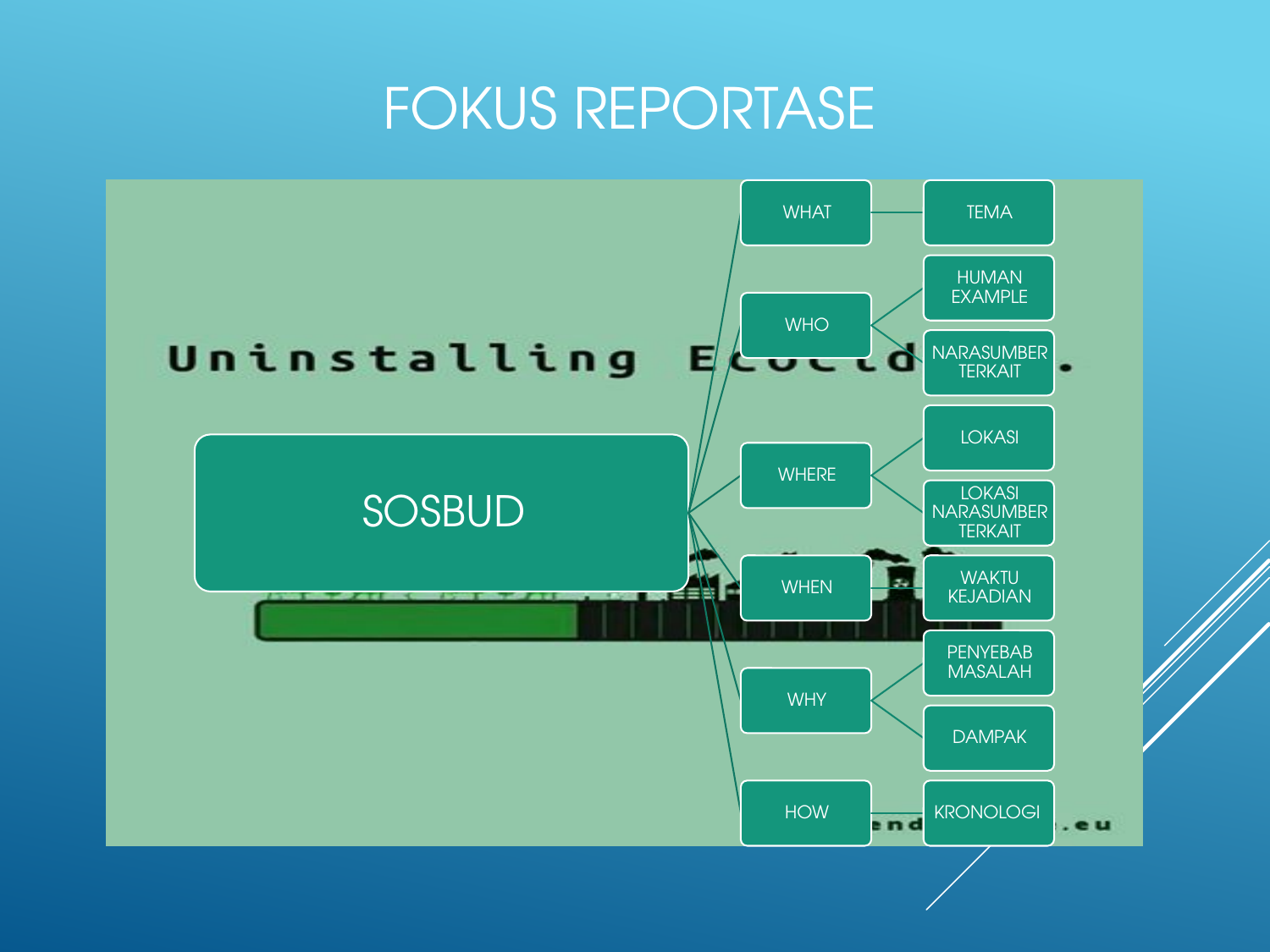

# Fokus Reportase
SOSBUD

WHAT

TEMA

WHO

HUMAN EXAMPLE

NARASUMBER TERKAIT

WHERE

LOKASI

LOKASI NARASUMBER TERKAIT

WHEN

WAKTU KEJADIAN

WHY

PENYEBAB MASALAH

DAMPAK

HOW

KRONOLOGI